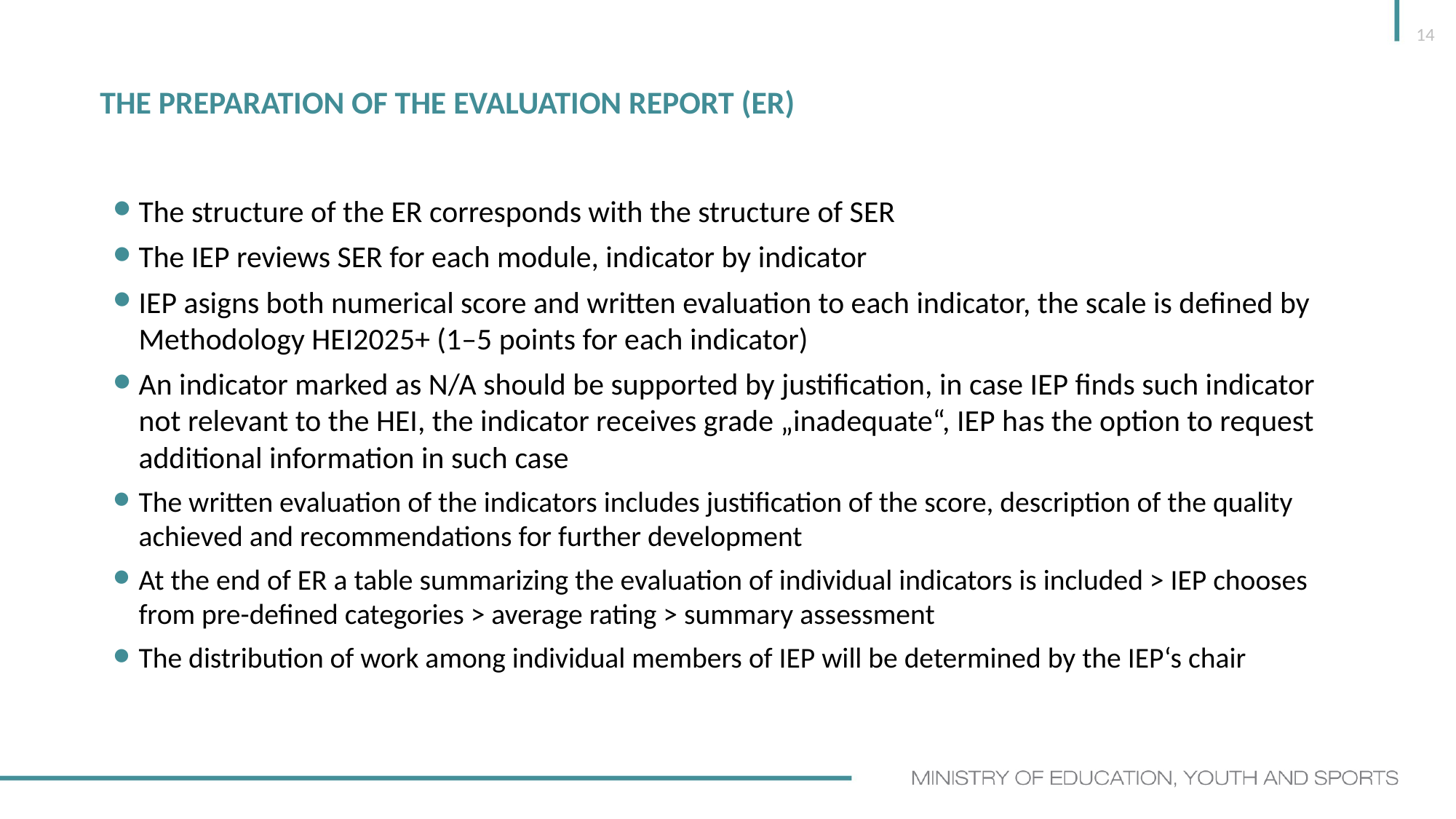

14
# The preparation of the Evaluation Report (ER)
The structure of the ER corresponds with the structure of SER
The IEP reviews SER for each module, indicator by indicator
IEP asigns both numerical score and written evaluation to each indicator, the scale is defined by Methodology HEI2025+ (1–5 points for each indicator)
An indicator marked as N/A should be supported by justification, in case IEP finds such indicator not relevant to the HEI, the indicator receives grade „inadequate“, IEP has the option to request additional information in such case
The written evaluation of the indicators includes justification of the score, description of the quality achieved and recommendations for further development
At the end of ER a table summarizing the evaluation of individual indicators is included > IEP chooses from pre-defined categories > average rating > summary assessment
The distribution of work among individual members of IEP will be determined by the IEP‘s chair